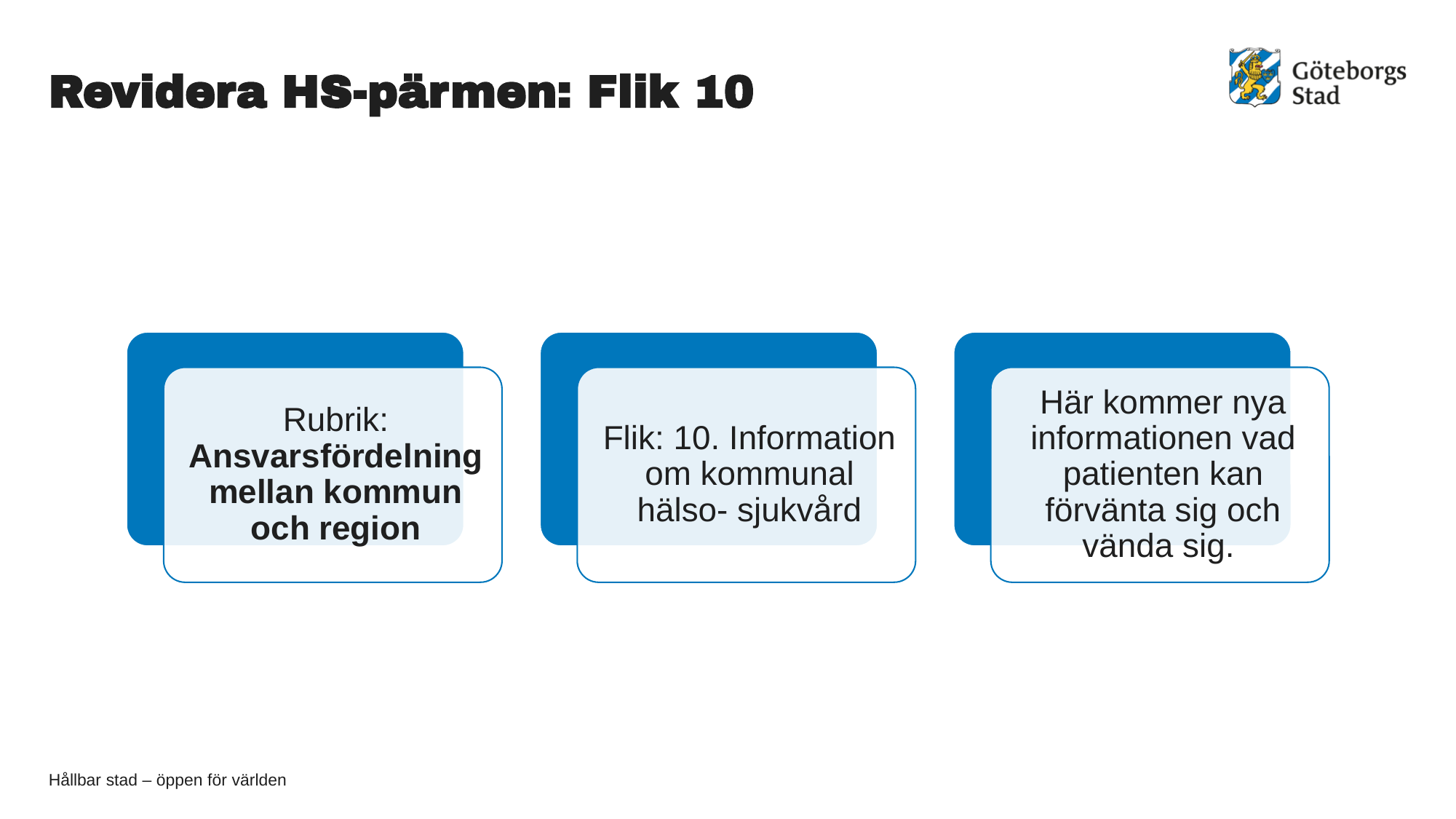

# Revidera HS-pärmen: Flik 10
Rubrik: Ansvarsfördelning mellan kommun och region
Flik: 10. Information om kommunal hälso- sjukvård
Här kommer nya informationen vad patienten kan förvänta sig och vända sig.